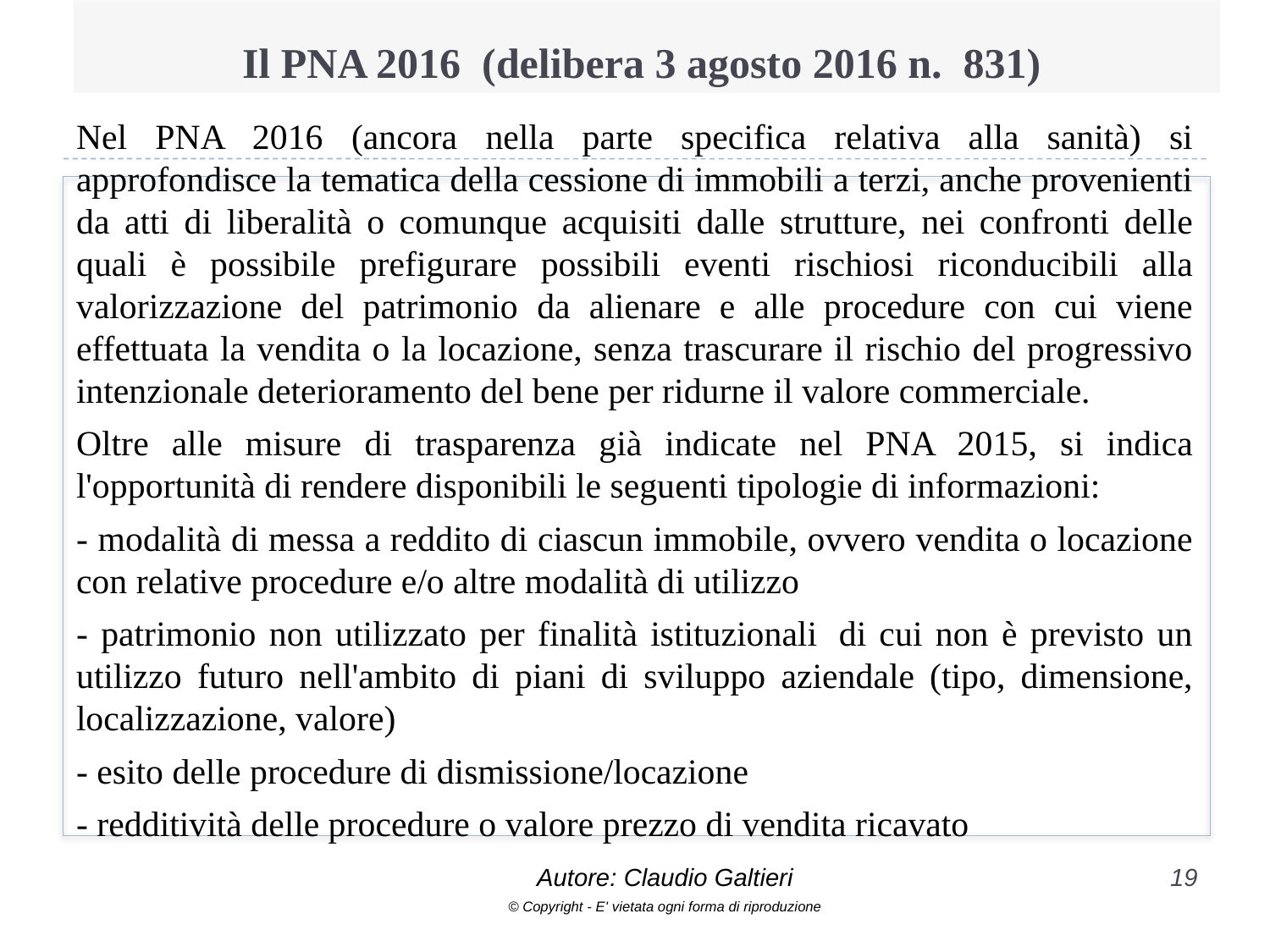

# Il PNA 2016  (delibera 3 agosto 2016 n.  831)
Nel PNA 2016 (ancora nella parte specifica relativa alla sanità) si approfondisce la tematica della cessione di immobili a terzi, anche provenienti da atti di liberalità o comunque acquisiti dalle strutture, nei confronti delle quali è possibile prefigurare possibili eventi rischiosi riconducibili alla valorizzazione del patrimonio da alienare e alle procedure con cui viene effettuata la vendita o la locazione, senza trascurare il rischio del progressivo intenzionale deterioramento del bene per ridurne il valore commerciale.
Oltre alle misure di trasparenza già indicate nel PNA 2015, si indica l'opportunità di rendere disponibili le seguenti tipologie di informazioni:
- modalità di messa a reddito di ciascun immobile, ovvero vendita o locazione con relative procedure e/o altre modalità di utilizzo
- patrimonio non utilizzato per finalità istituzionali  di cui non è previsto un utilizzo futuro nell'ambito di piani di sviluppo aziendale (tipo, dimensione, localizzazione, valore)
- esito delle procedure di dismissione/locazione
- redditività delle procedure o valore prezzo di vendita ricavato